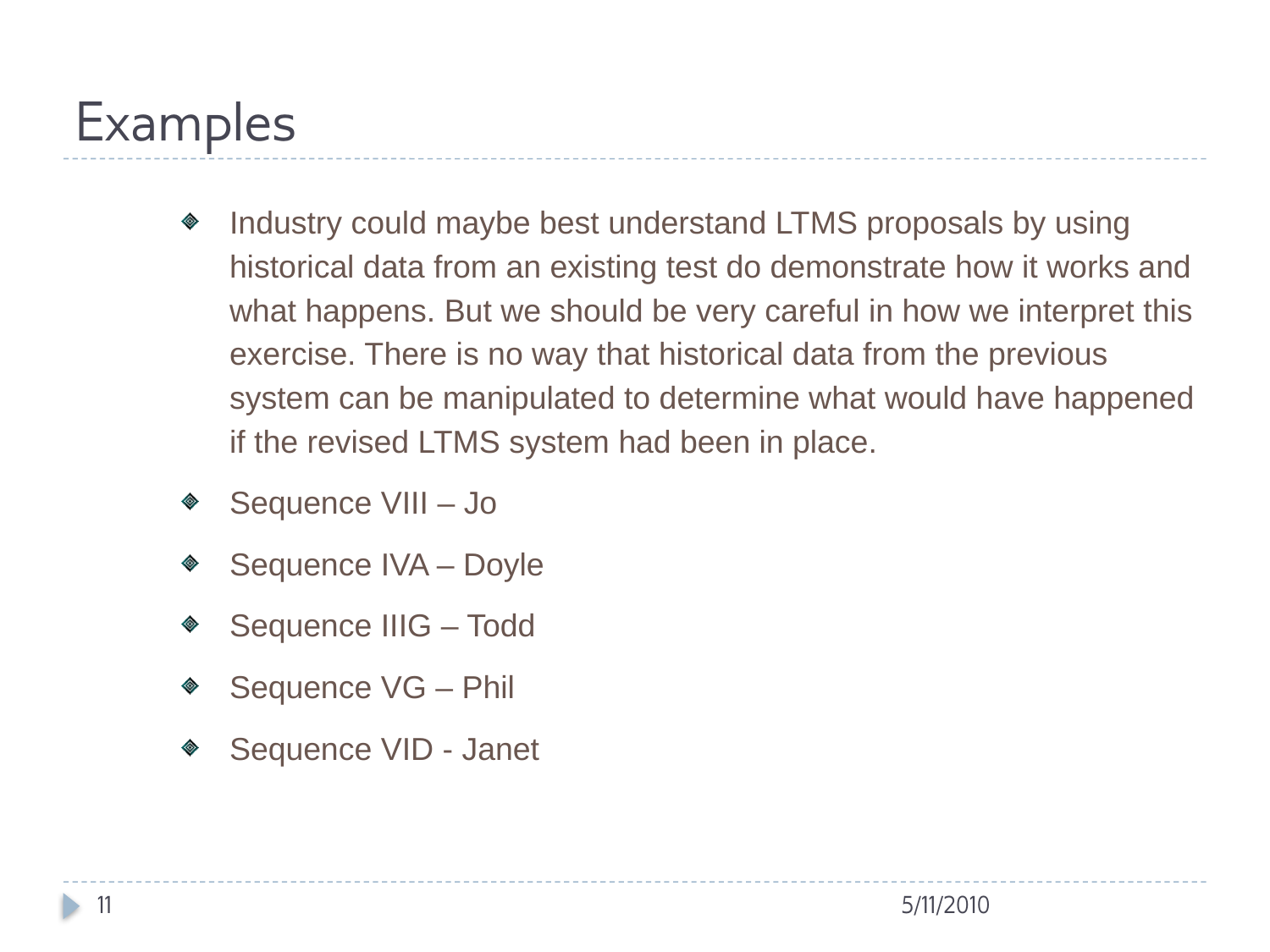

# Examples
Industry could maybe best understand LTMS proposals by using historical data from an existing test do demonstrate how it works and what happens. But we should be very careful in how we interpret this exercise. There is no way that historical data from the previous system can be manipulated to determine what would have happened if the revised LTMS system had been in place.
Sequence VIII – Jo
Sequence IVA – Doyle
Sequence IIIG – Todd
Sequence VG – Phil
Sequence VID - Janet

11
5/11/2010